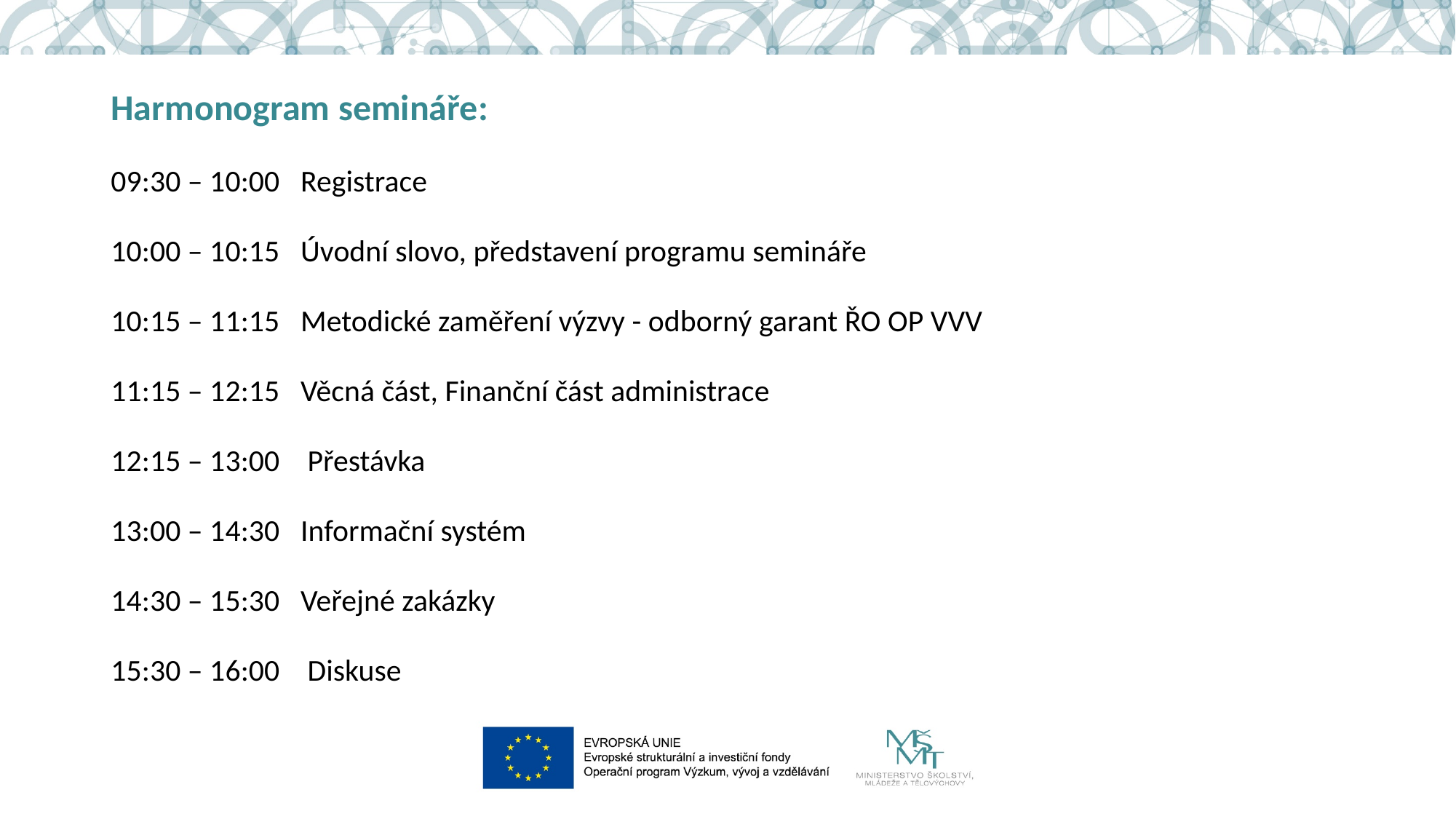

Harmonogram semináře:
09:30 – 10:00   Registrace
10:00 – 10:15   Úvodní slovo, představení programu semináře
10:15 – 11:15   Metodické zaměření výzvy - odborný garant ŘO OP VVV
11:15 – 12:15   Věcná část, Finanční část administrace
12:15 – 13:00    Přestávka
13:00 – 14:30   Informační systém
14:30 – 15:30   Veřejné zakázky
15:30 – 16:00    Diskuse